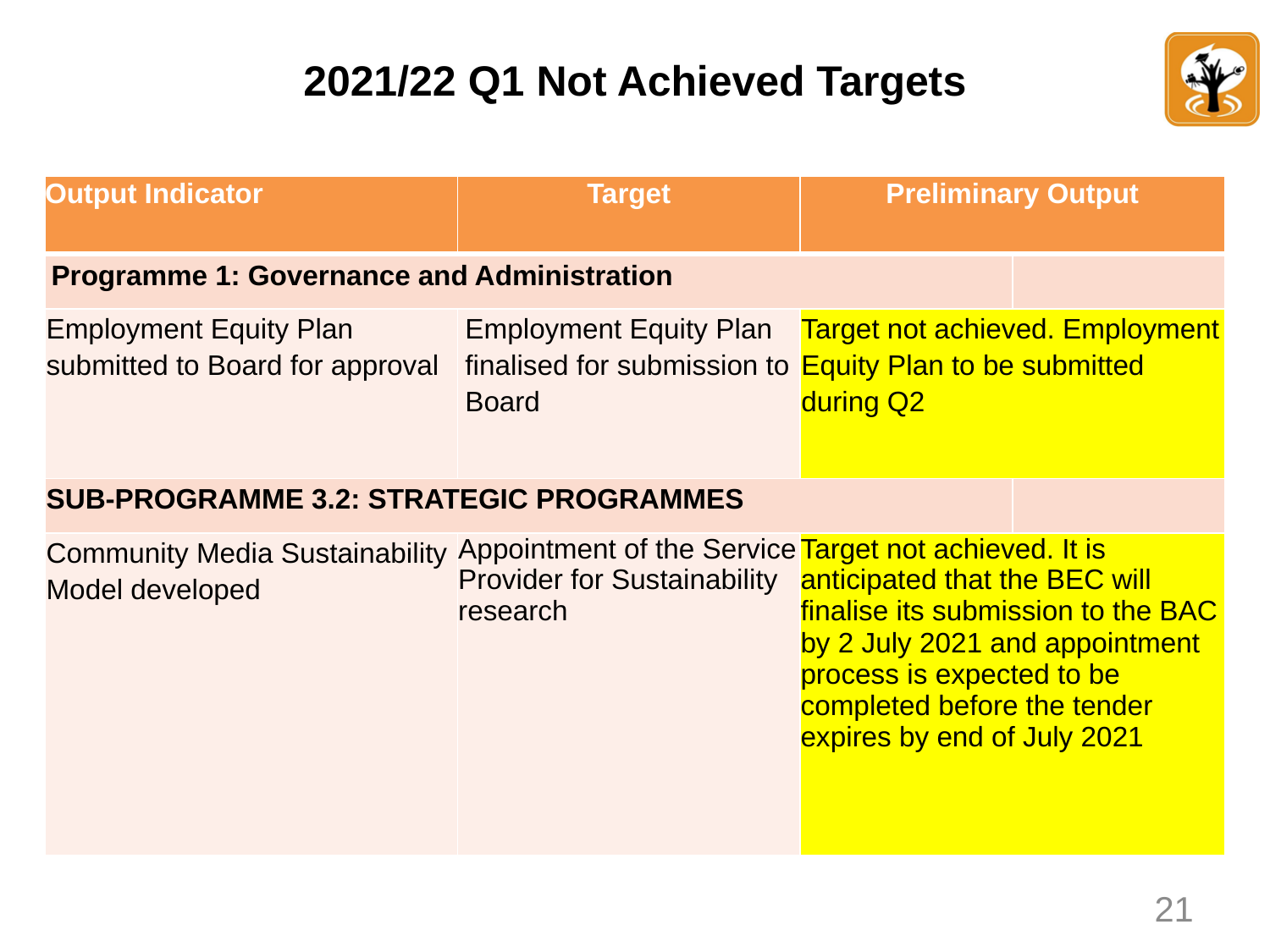

# 2021/22 Q1 Not Achieved Targets
| Output Indicator | Target | Preliminary Output |  |
| --- | --- | --- | --- |
| Programme 1: Governance and Administration |  |  |  |
| Employment Equity Plan submitted to Board for approval | Employment Equity Plan finalised for submission to Board | Target not achieved. Employment Equity Plan to be submitted during Q2 |  |
| SUB-PROGRAMME 3.2: STRATEGIC PROGRAMMES |  |  |  |
| Community Media Sustainability Model developed | Appointment of the Service Provider for Sustainability research | Target not achieved. It is anticipated that the BEC will finalise its submission to the BAC by 2 July 2021 and appointment process is expected to be completed before the tender expires by end of July 2021 | While research into strategy was concluded in Q2, strategy report not finalised in time to be submitted to Board Committee for recommendation to Board meeting in Q3. |

21